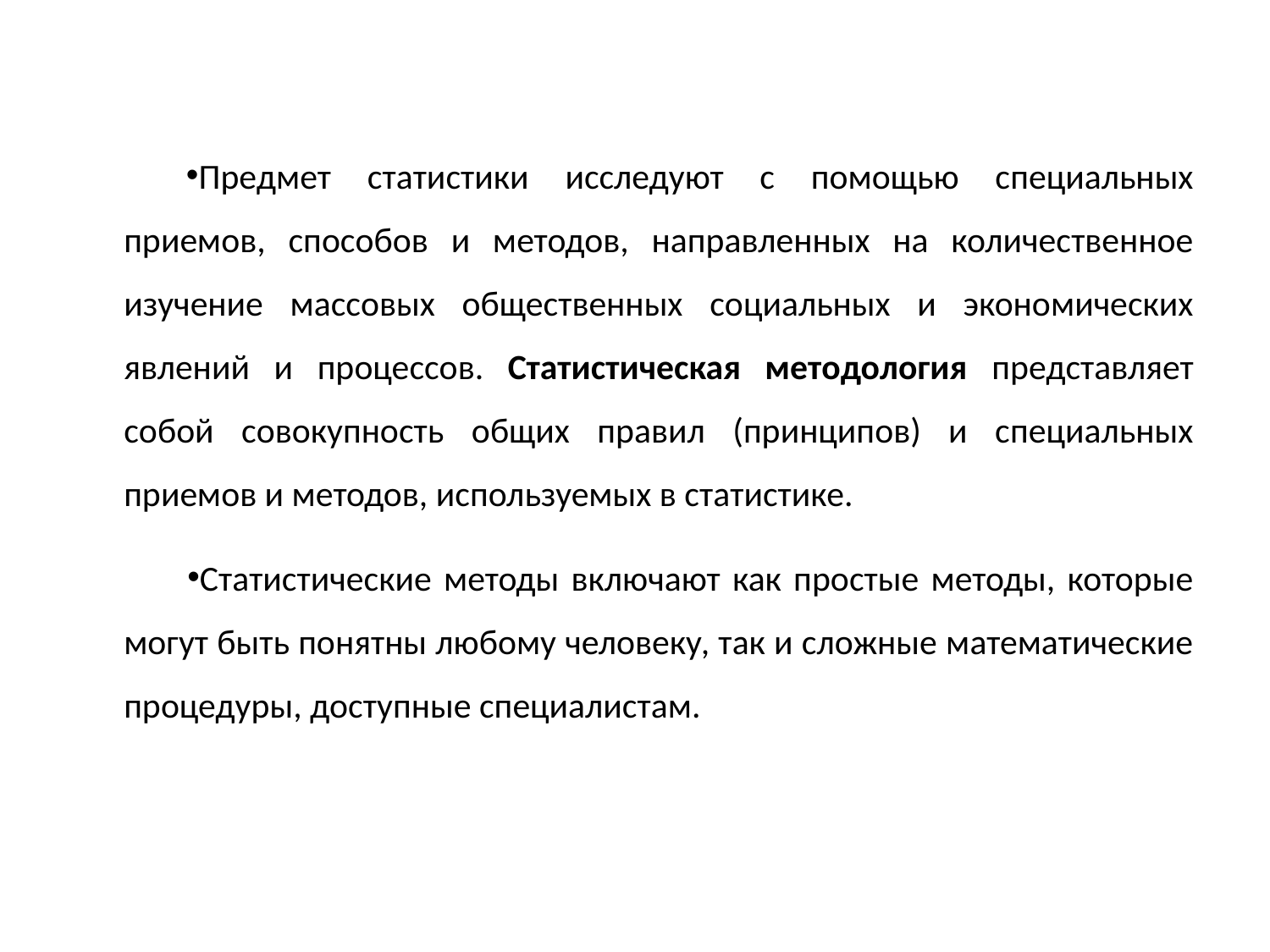

Предмет статистики исследуют с помощью специальных приемов, способов и методов, направленных на количественное изучение массовых общественных социальных и экономических явлений и процессов. Статистическая методология представляет собой совокупность общих правил (принципов) и специальных приемов и методов, используемых в статистике.
Статистические методы включают как простые методы, которые могут быть понятны любому человеку, так и сложные математические процедуры, доступные специалистам.